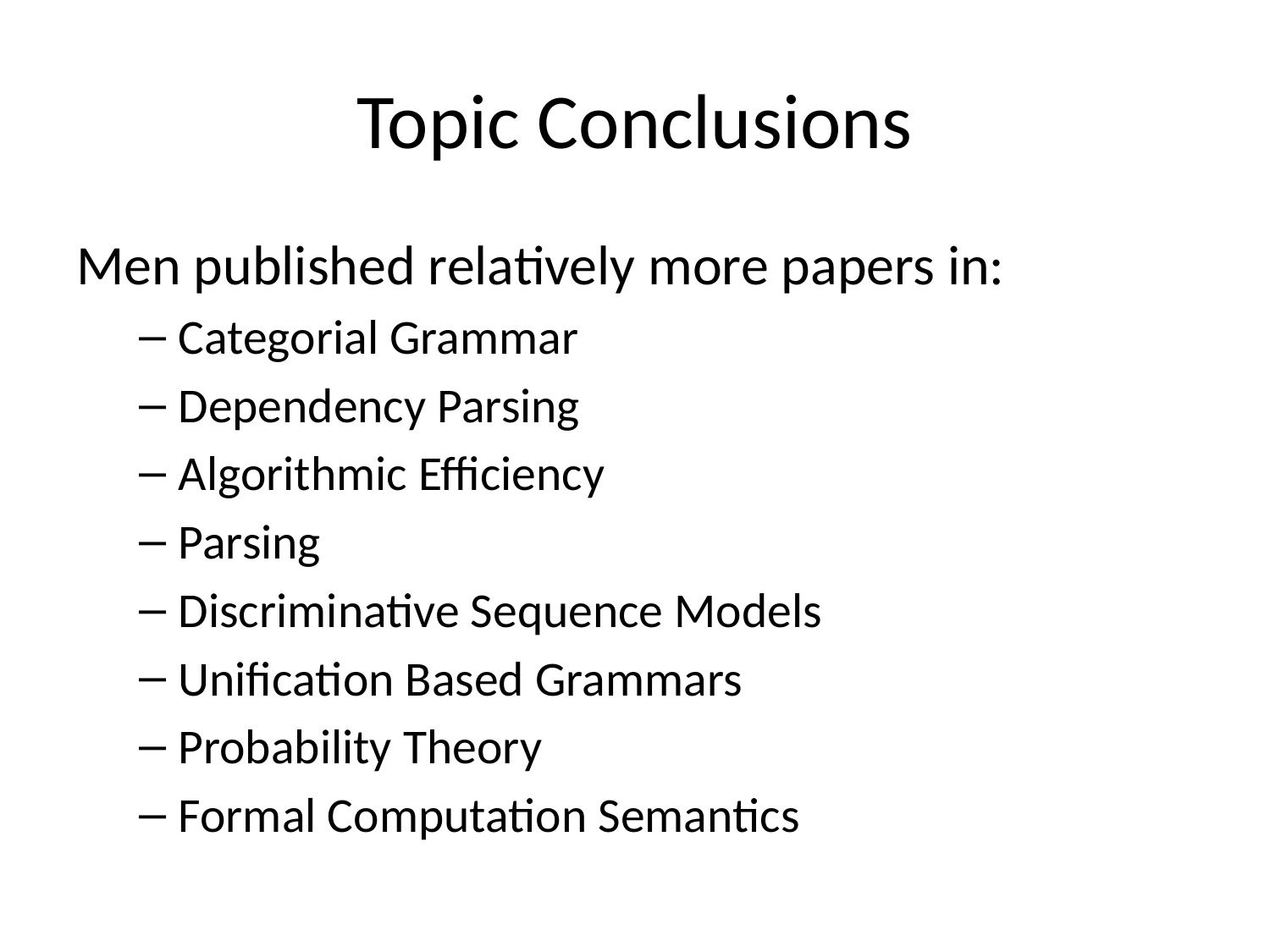

# Topic Conclusions
Men published relatively more papers in:
Categorial Grammar
Dependency Parsing
Algorithmic Efficiency
Parsing
Discriminative Sequence Models
Unification Based Grammars
Probability Theory
Formal Computation Semantics